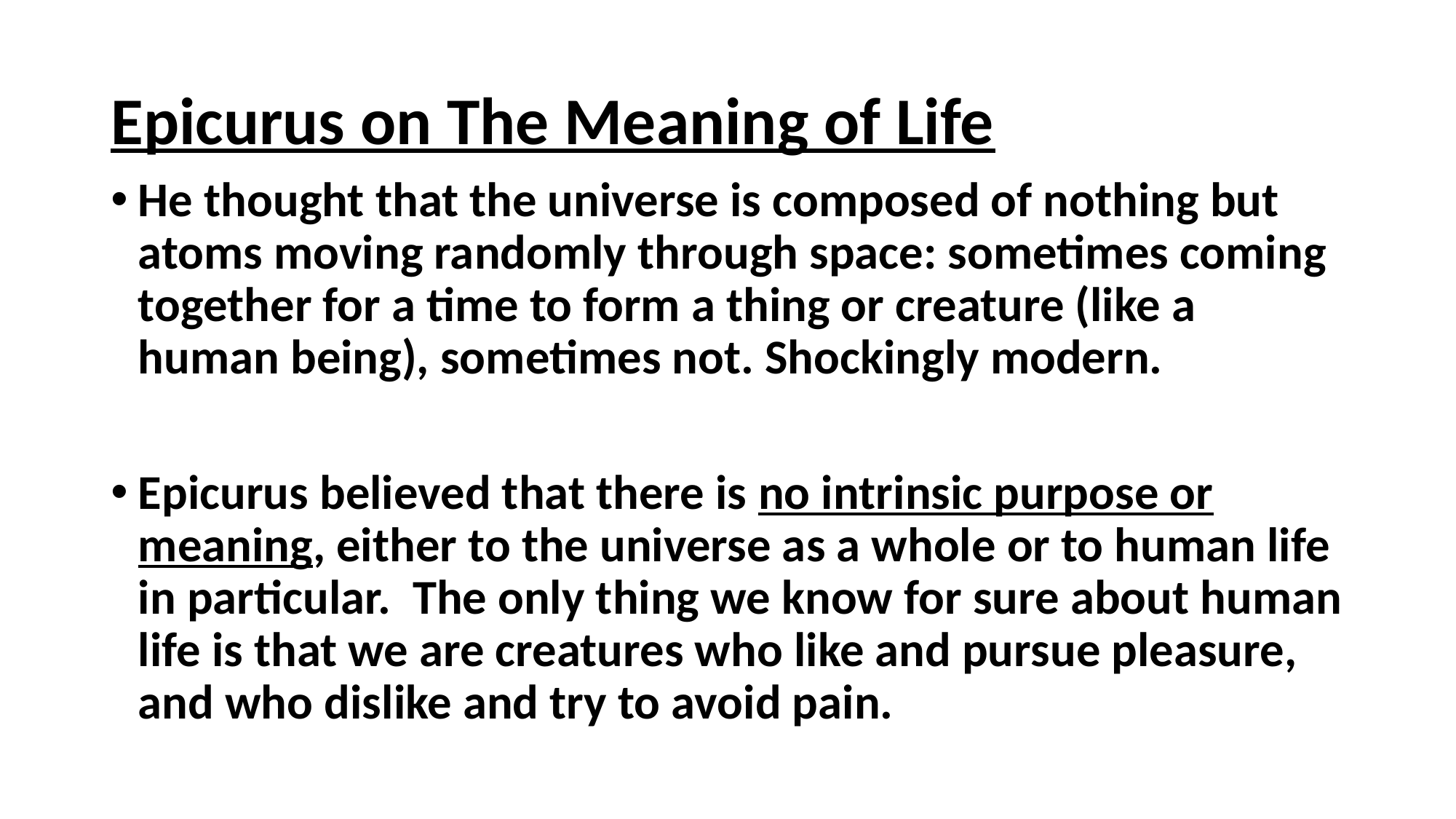

# Epicurus on The Meaning of Life
He thought that the universe is composed of nothing but atoms moving randomly through space: sometimes coming together for a time to form a thing or creature (like a human being), sometimes not. Shockingly modern.

Epicurus believed that there is no intrinsic purpose or meaning, either to the universe as a whole or to human life in particular.  The only thing we know for sure about human life is that we are creatures who like and pursue pleasure, and who dislike and try to avoid pain.